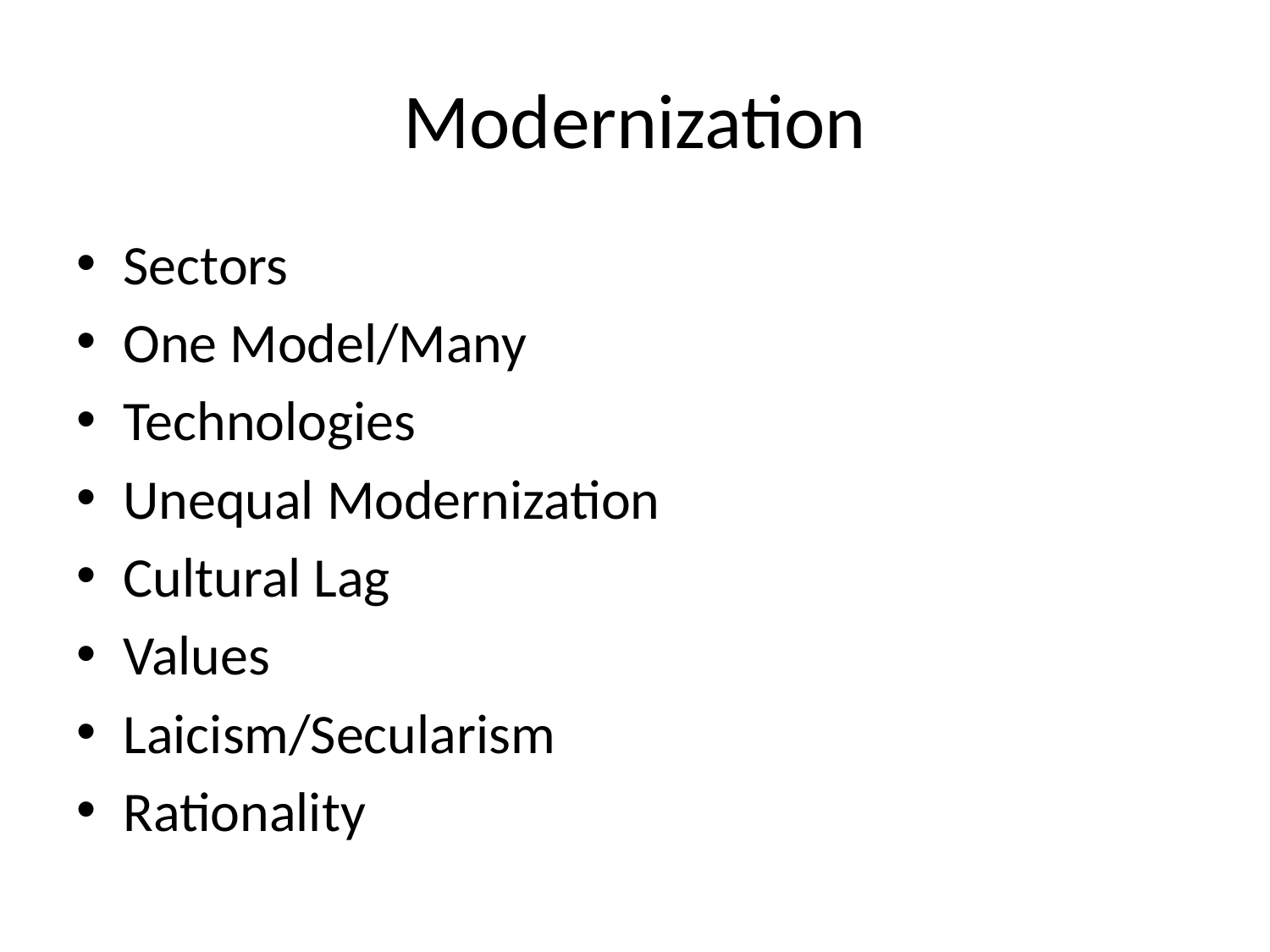

# Modernization
Sectors
One Model/Many
Technologies
Unequal Modernization
Cultural Lag
Values
Laicism/Secularism
Rationality